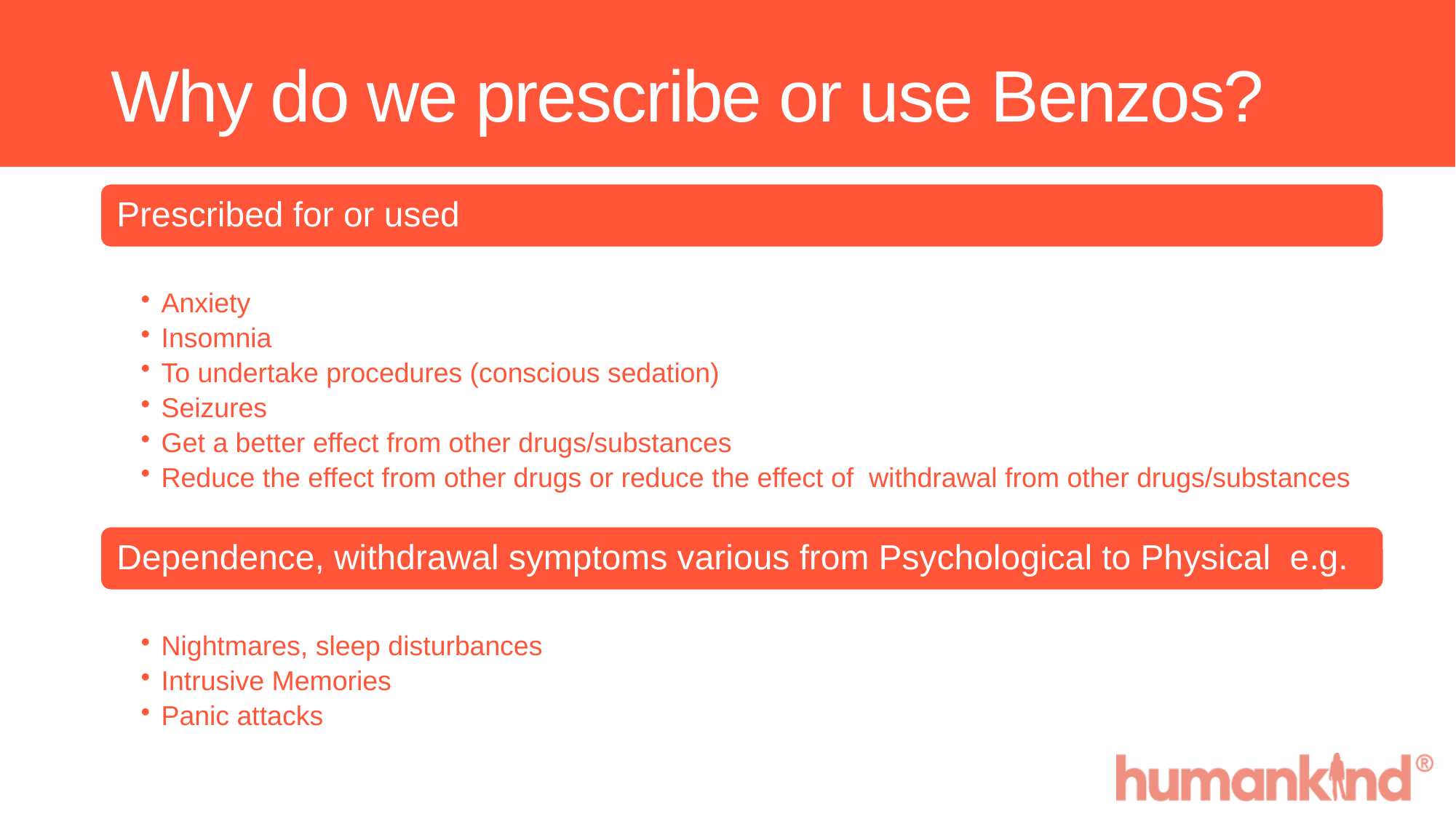

# Why do we prescribe or use Benzos?
Prescribed for or used

Anxiety
Insomnia
To undertake procedures (conscious sedation)
Seizures
Get a better effect from other drugs/substances
Reduce the effect from other drugs or reduce the effect of  withdrawal from other drugs/substances

Dependence, withdrawal symptoms various from Psychological to Physical  e.g.

Nightmares, sleep disturbances
Intrusive Memories
Panic attacks